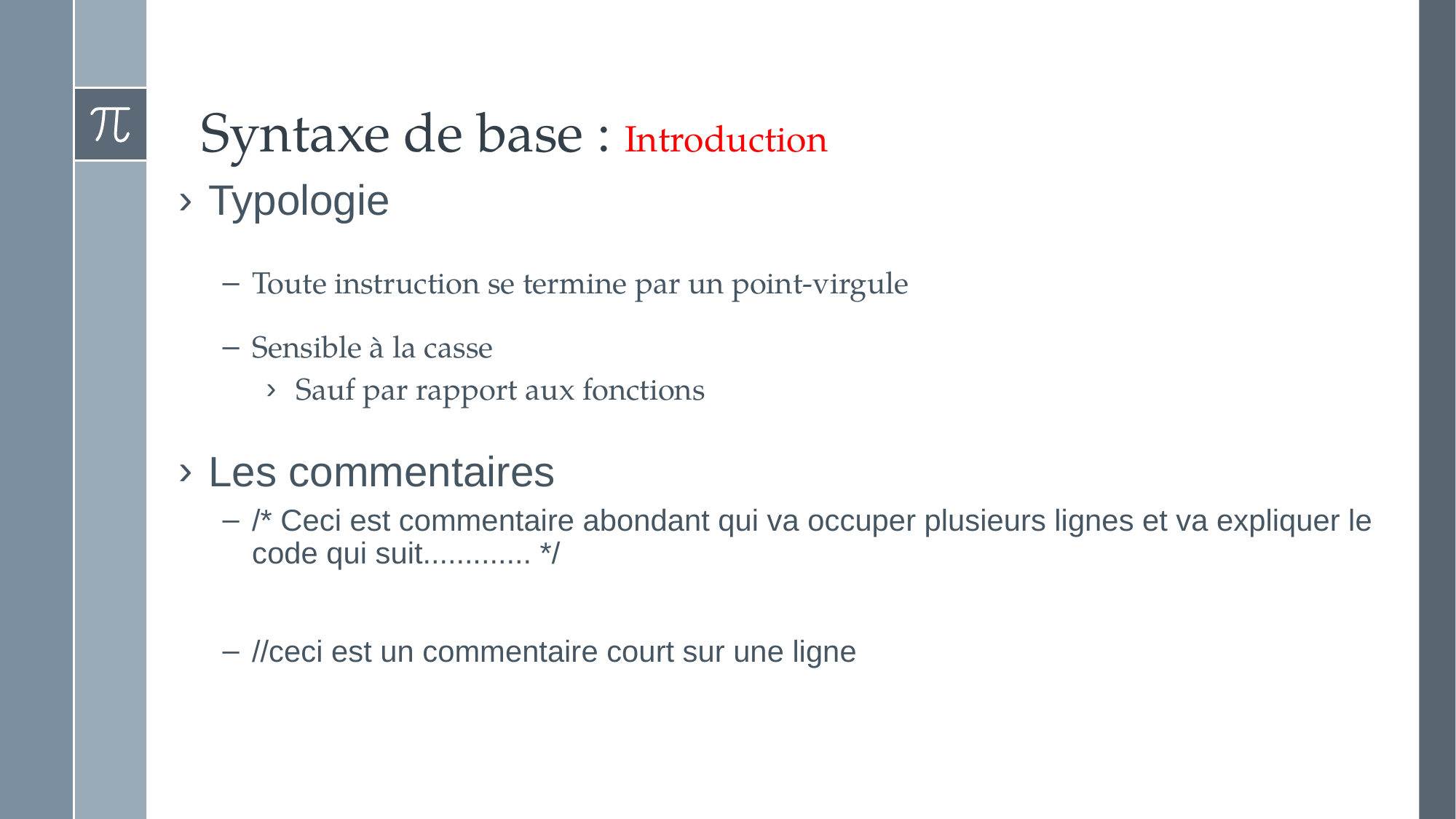

# Syntaxe de base : Introduction
Typologie

Toute instruction se termine par un point-virgule

Sensible à la casse
Sauf par rapport aux fonctions

Les commentaires
/* Ceci est commentaire abondant qui va occuper plusieurs lignes et va expliquer le code qui suit............. */

//ceci est un commentaire court sur une ligne